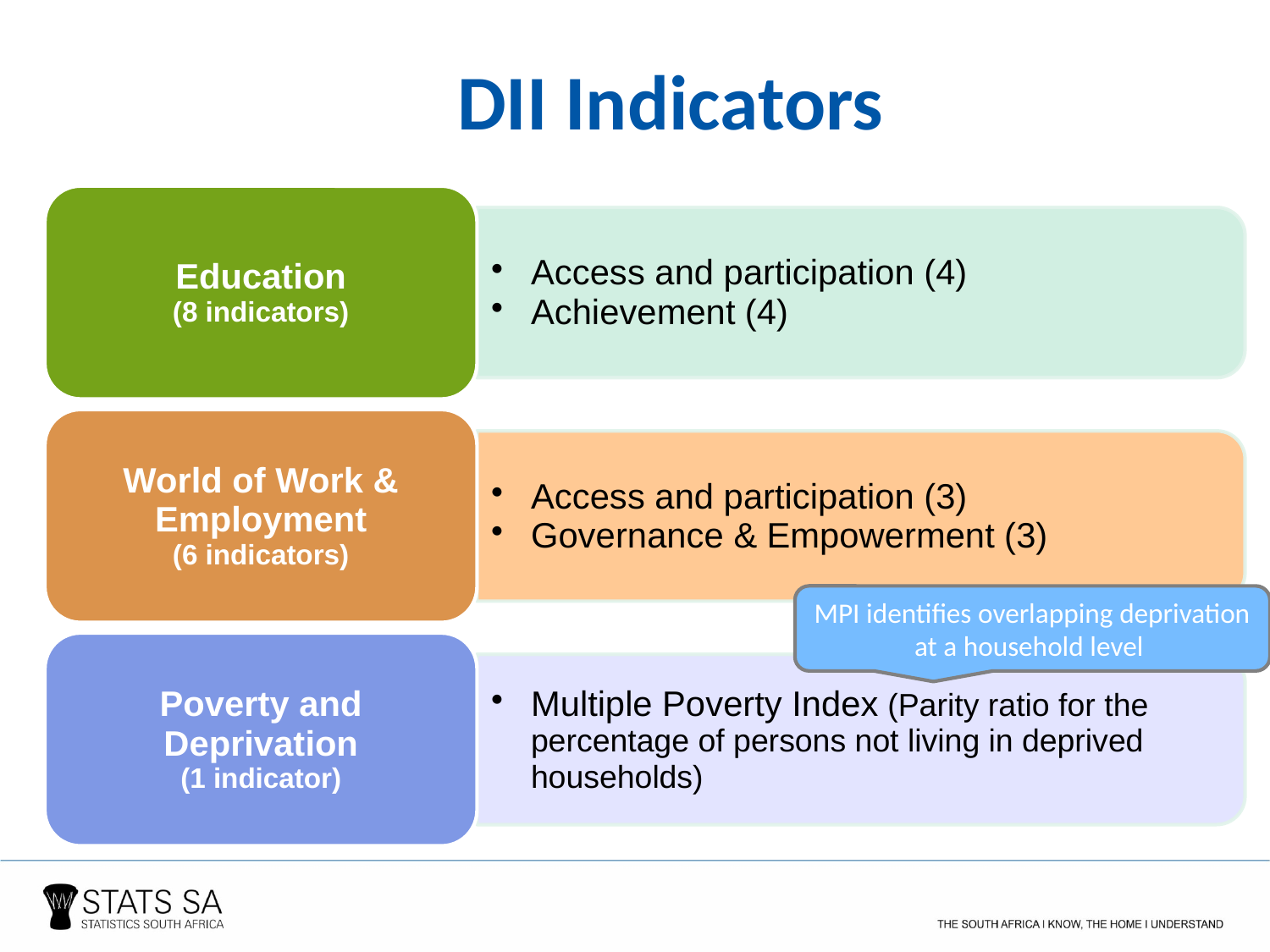

DII Indicators
Education
(8 indicators)
Access and participation (4)
Achievement (4)
World of Work & Employment
(6 indicators)
Access and participation (3)
Governance & Empowerment (3)
Poverty and Deprivation
(1 indicator)
Multiple Poverty Index (Parity ratio for the percentage of persons not living in deprived households)
MPI identifies overlapping deprivation at a household level